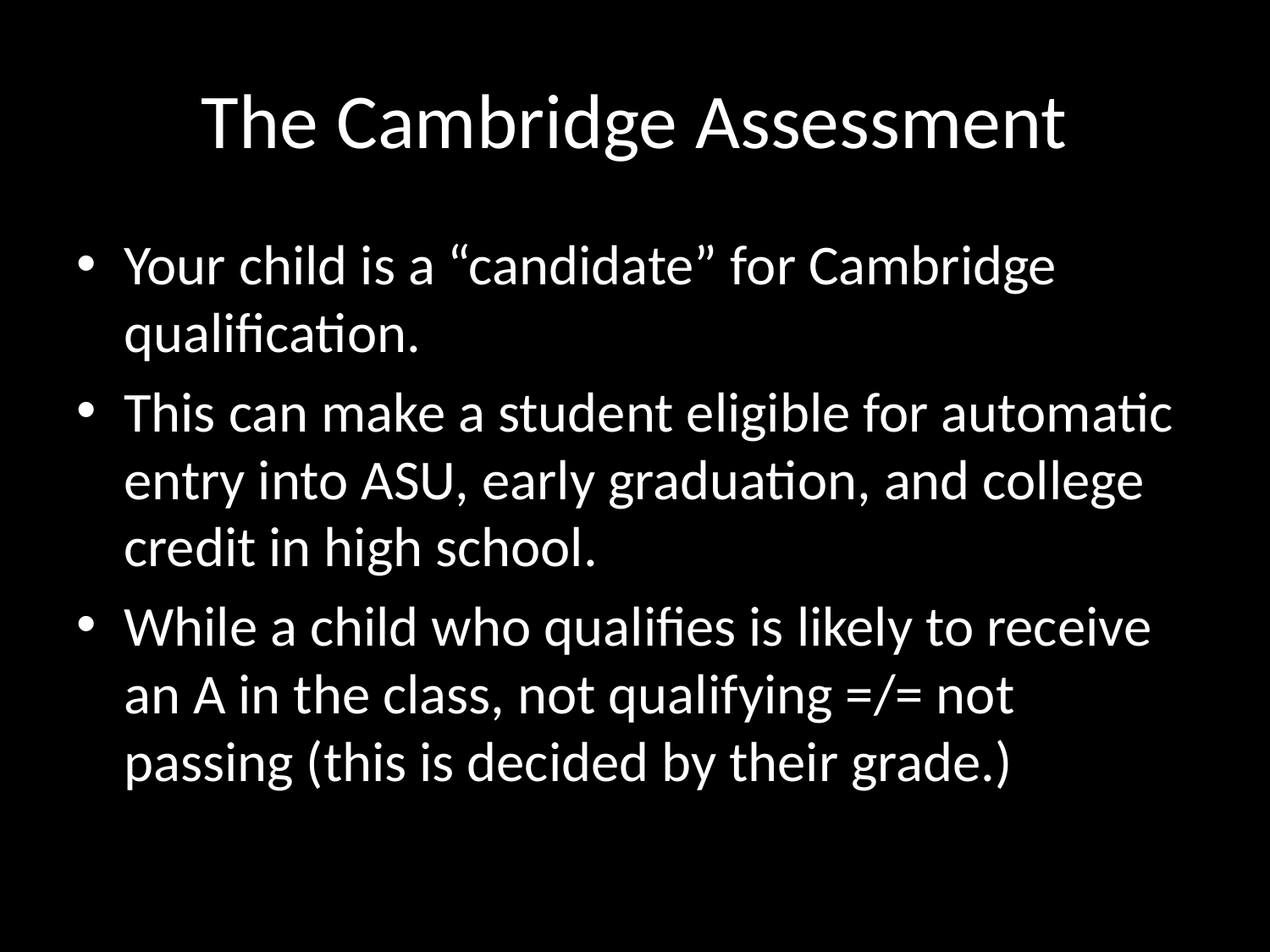

# The Cambridge Assessment
Your child is a “candidate” for Cambridge qualification.
This can make a student eligible for automatic entry into ASU, early graduation, and college credit in high school.
While a child who qualifies is likely to receive an A in the class, not qualifying =/= not passing (this is decided by their grade.)